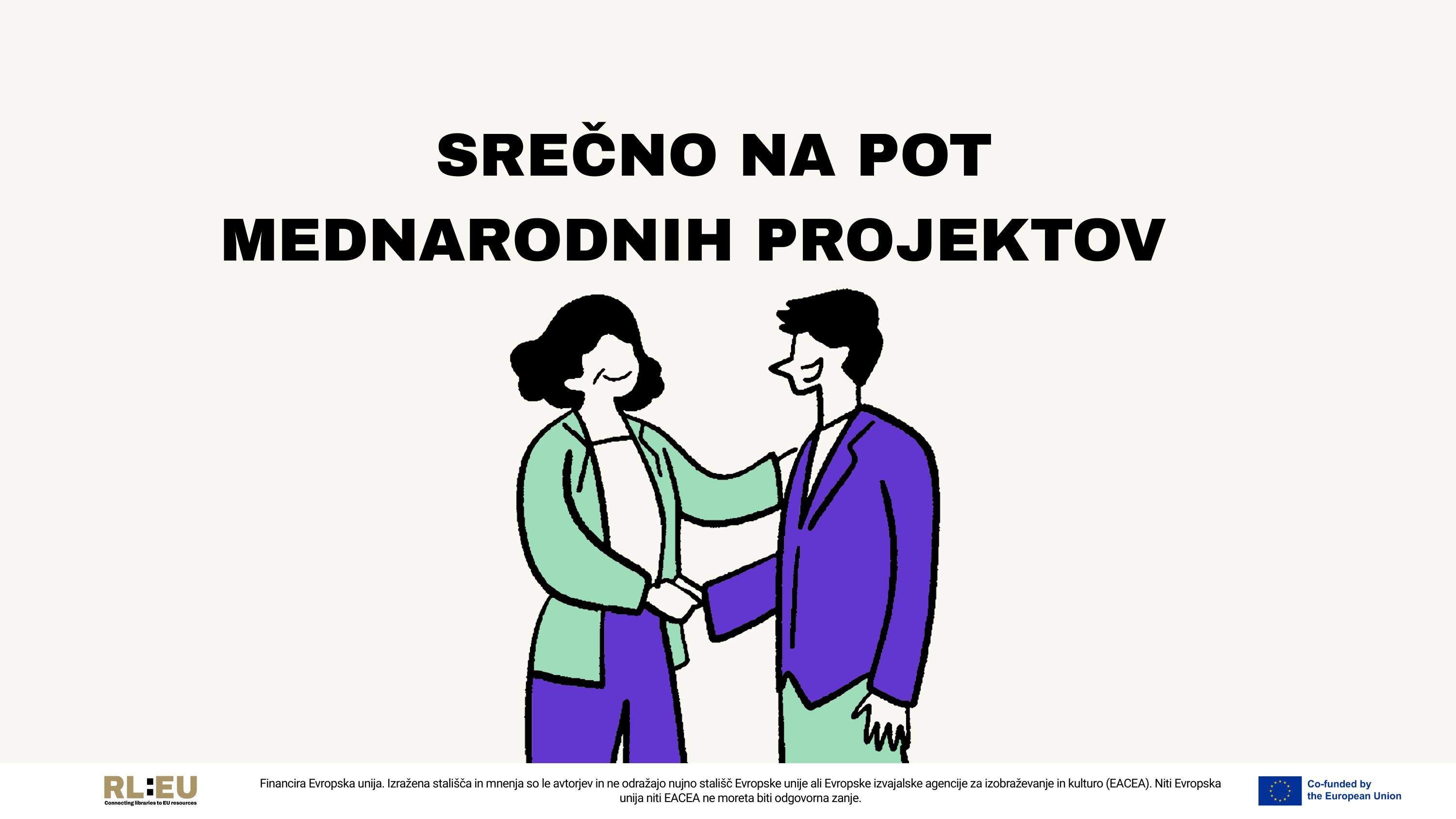

SREČNO NA POT MEDNARODNIH PROJEKTOV

Financira Evropska unija. Izražena stališča in mnenja so le avtorjev in ne odražajo nujno stališč Evropske unije ali Evropske izvajalske agencije za izobraževanje in kulturo (EACEA). Niti Evropska unija niti EACEA ne moreta biti odgovorna zanje.